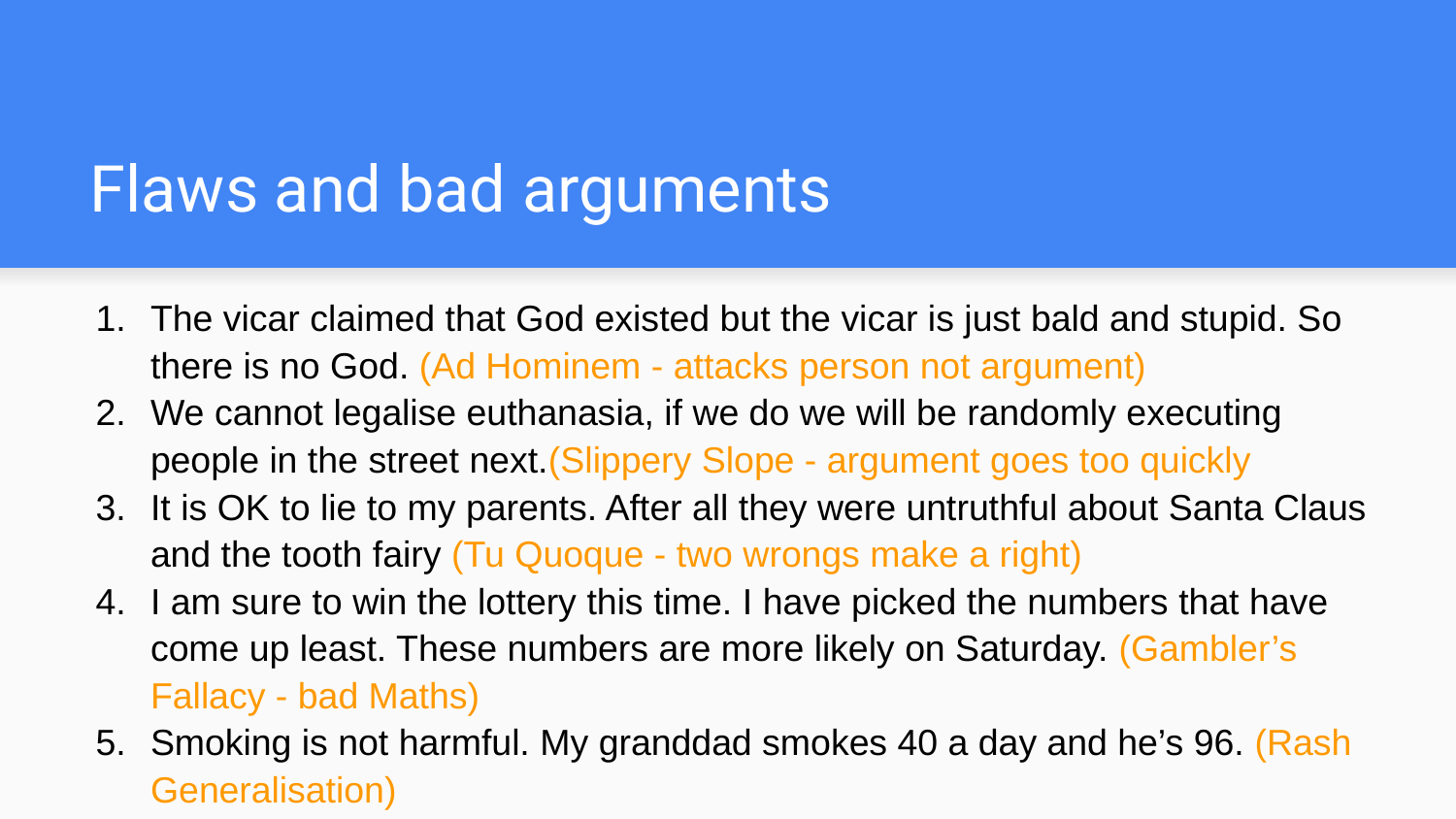

# Flaws and bad arguments
The vicar claimed that God existed but the vicar is just bald and stupid. So there is no God. (Ad Hominem - attacks person not argument)
We cannot legalise euthanasia, if we do we will be randomly executing people in the street next.(Slippery Slope - argument goes too quickly
It is OK to lie to my parents. After all they were untruthful about Santa Claus and the tooth fairy (Tu Quoque - two wrongs make a right)
I am sure to win the lottery this time. I have picked the numbers that have come up least. These numbers are more likely on Saturday. (Gambler’s Fallacy - bad Maths)
Smoking is not harmful. My granddad smokes 40 a day and he’s 96. (Rash Generalisation)